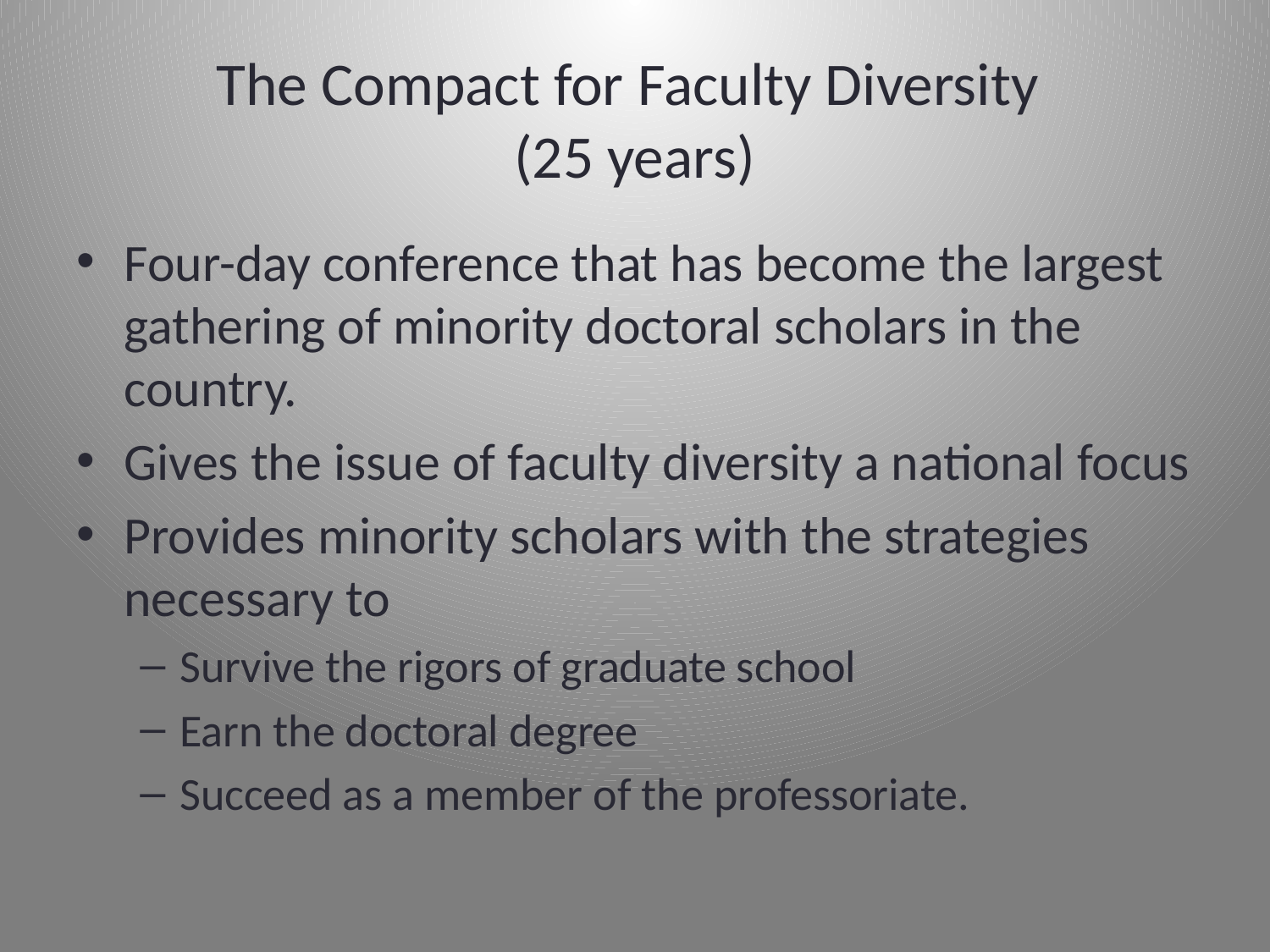

# The Compact for Faculty Diversity (25 years)
Four-day conference that has become the largest gathering of minority doctoral scholars in the country.
Gives the issue of faculty diversity a national focus
Provides minority scholars with the strategies necessary to
Survive the rigors of graduate school
Earn the doctoral degree
Succeed as a member of the professoriate.